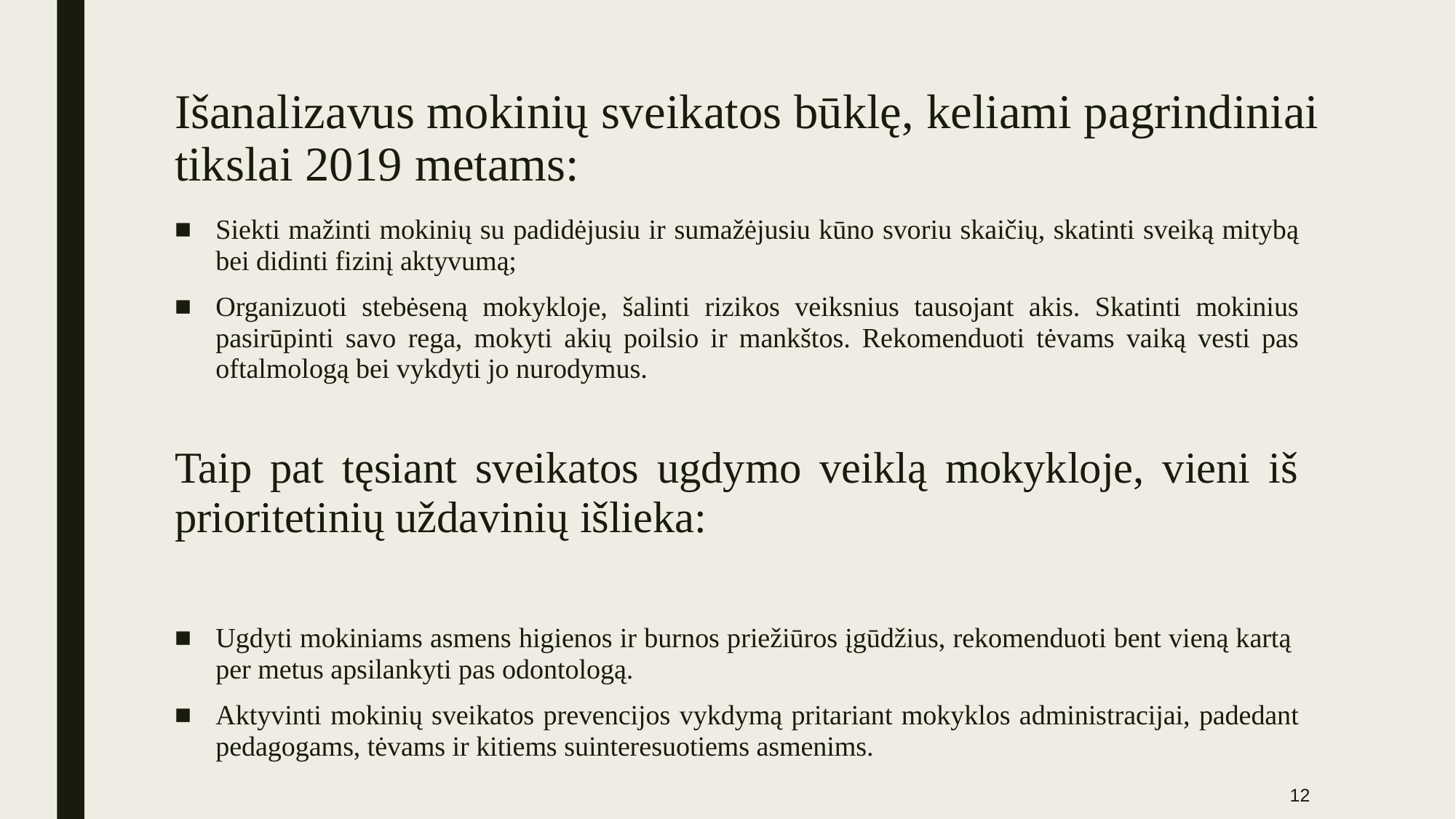

# Išanalizavus mokinių sveikatos būklę, keliami pagrindiniai tikslai 2019 metams:
Siekti mažinti mokinių su padidėjusiu ir sumažėjusiu kūno svoriu skaičių, skatinti sveiką mitybą bei didinti fizinį aktyvumą;
Organizuoti stebėseną mokykloje, šalinti rizikos veiksnius tausojant akis. Skatinti mokinius pasirūpinti savo rega, mokyti akių poilsio ir mankštos. Rekomenduoti tėvams vaiką vesti pas oftalmologą bei vykdyti jo nurodymus.

Taip pat tęsiant sveikatos ugdymo veiklą mokykloje, vieni iš prioritetinių uždavinių išlieka:

Ugdyti mokiniams asmens higienos ir burnos priežiūros įgūdžius, rekomenduoti bent vieną kartą  per metus apsilankyti pas odontologą.
Aktyvinti mokinių sveikatos prevencijos vykdymą pritariant mokyklos administracijai, padedant pedagogams, tėvams ir kitiems suinteresuotiems asmenims.
12